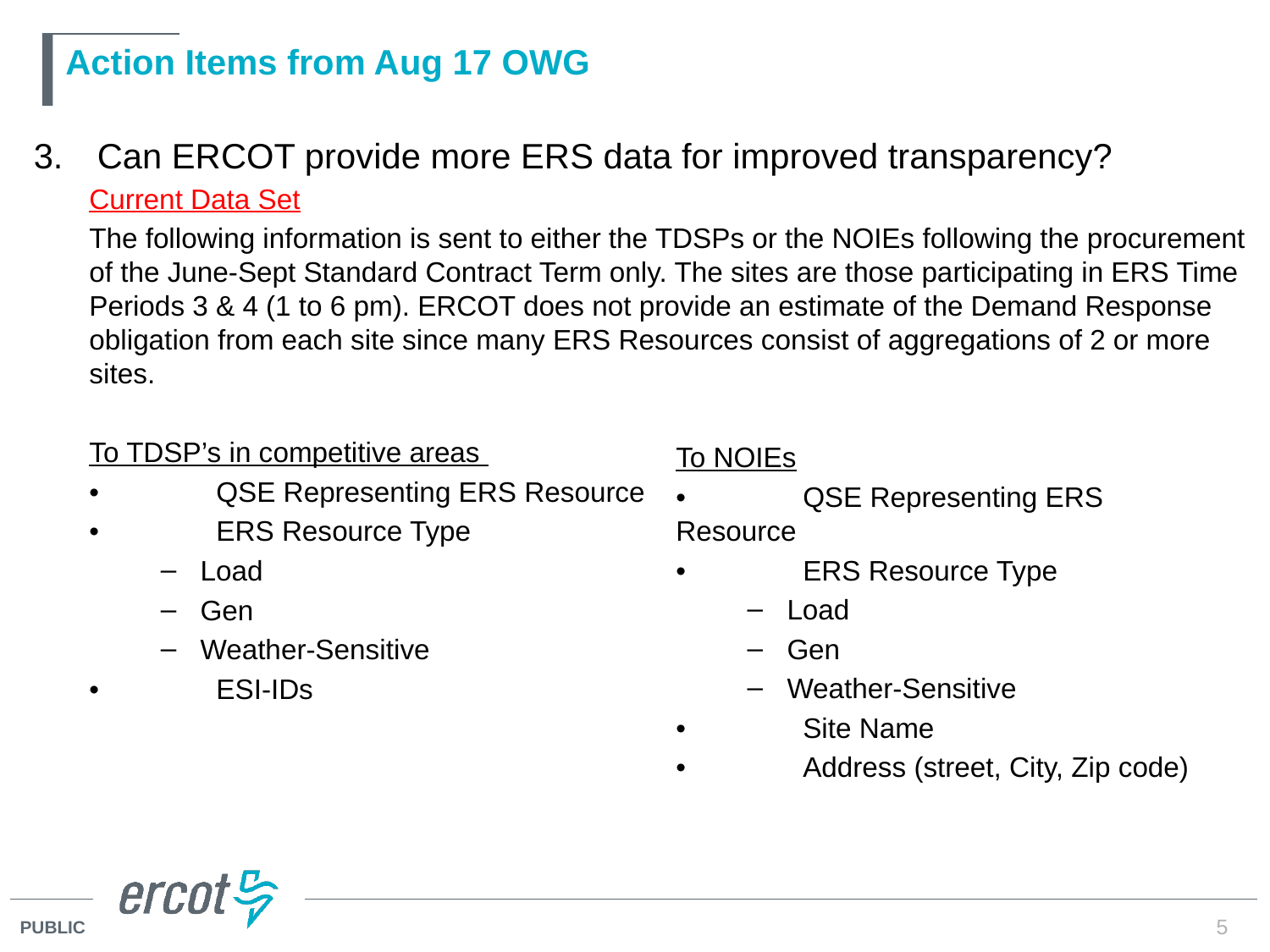

# Action Items from Aug 17 OWG
Can ERCOT provide more ERS data for improved transparency?
Current Data Set
The following information is sent to either the TDSPs or the NOIEs following the procurement of the June-Sept Standard Contract Term only. The sites are those participating in ERS Time Periods 3 & 4 (1 to 6 pm). ERCOT does not provide an estimate of the Demand Response obligation from each site since many ERS Resources consist of aggregations of 2 or more sites.

To TDSP’s in competitive areas
•	QSE Representing ERS Resource
•	ERS Resource Type
Load
Gen
Weather-Sensitive
•	ESI-IDs

To NOIEs
•	QSE Representing ERS Resource
•	ERS Resource Type
Load
Gen
Weather-Sensitive
•	Site Name
•	Address (street, City, Zip code)

5